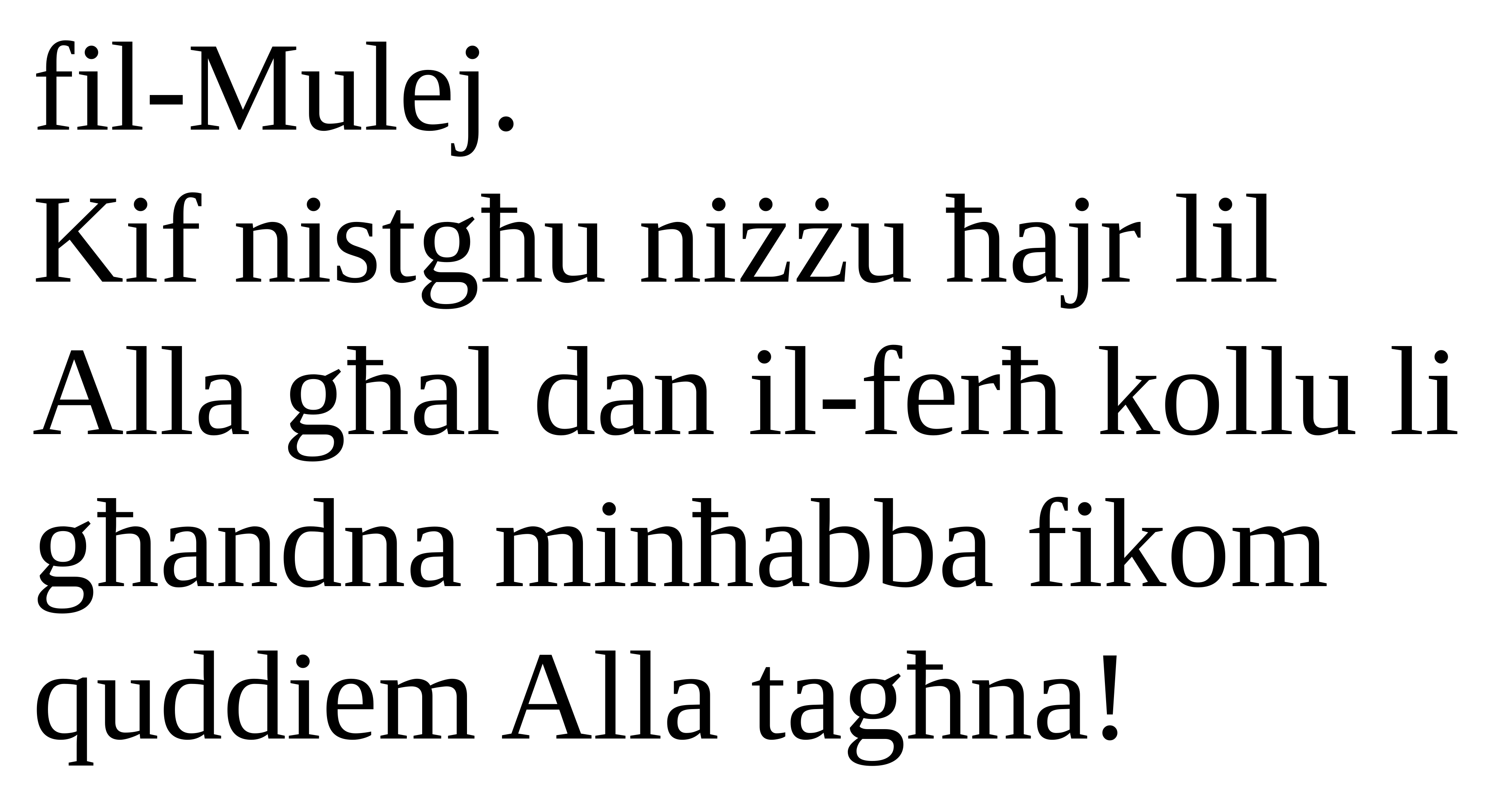

fil-Mulej.
Kif nistgħu niżżu ħajr lil Alla għal dan il-ferħ kollu li għandna minħabba fikom quddiem Alla tagħna!